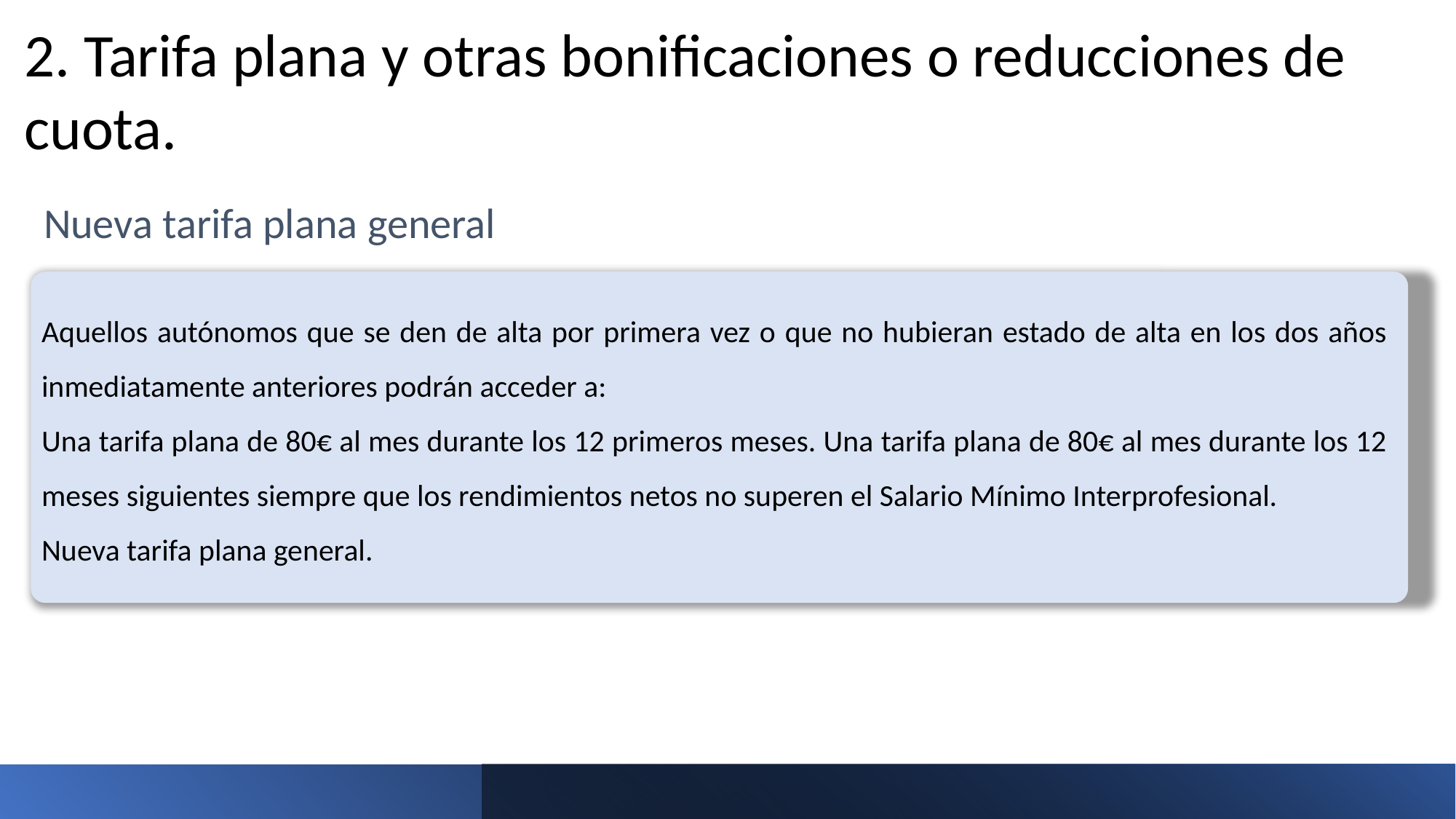

2. Tarifa plana y otras bonificaciones o reducciones de cuota.
Nueva tarifa plana general

Aquellos autónomos que se den de alta por primera vez o que no hubieran estado de alta en los dos años inmediatamente anteriores podrán acceder a:
Una tarifa plana de 80€ al mes durante los 12 primeros meses. Una tarifa plana de 80€ al mes durante los 12 meses siguientes siempre que los rendimientos netos no superen el Salario Mínimo Interprofesional.
Nueva tarifa plana general.